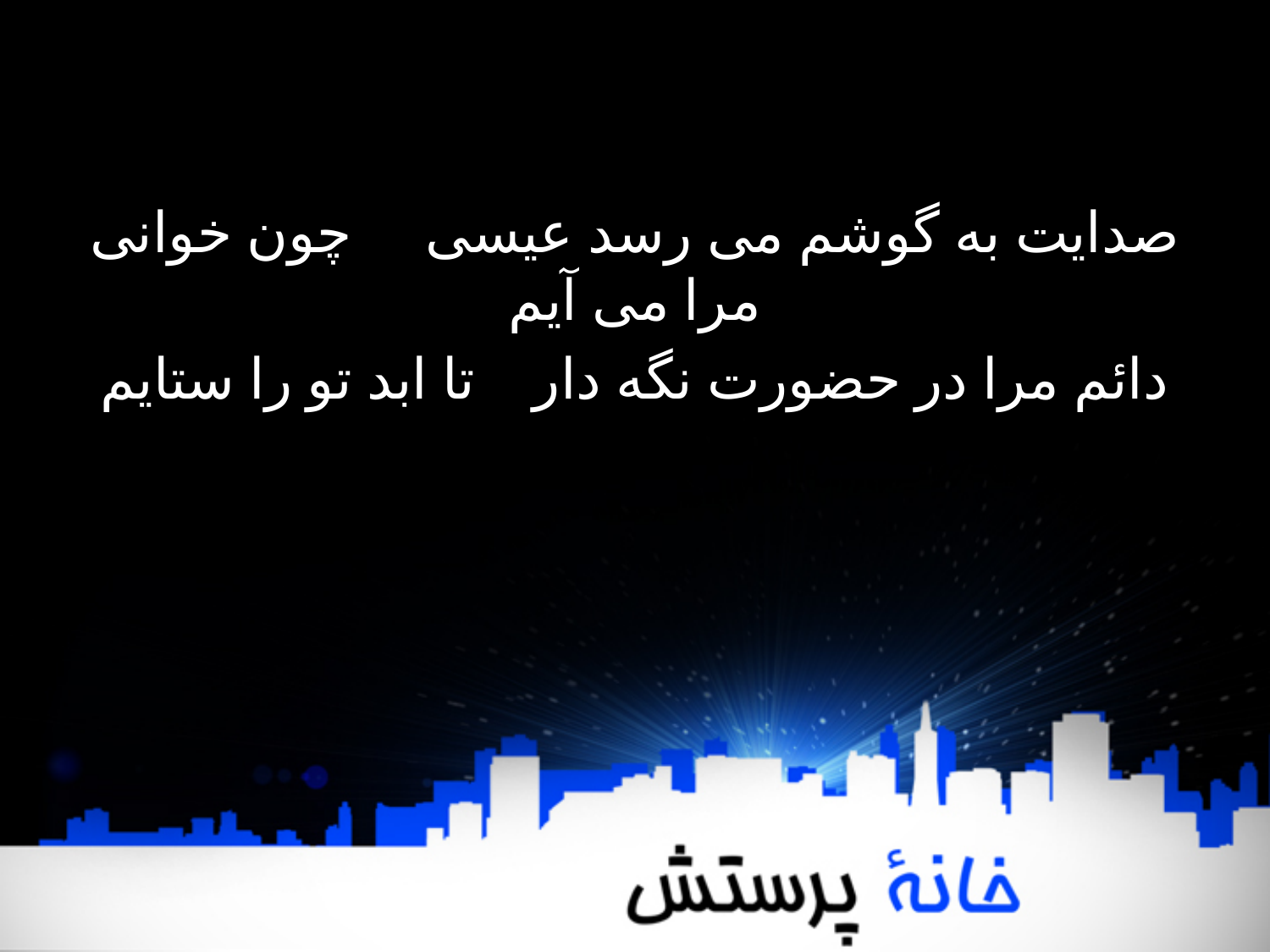

صدایت به گوشم می رسد عیسی     چون خوانی مرا می آیم
دائم مرا در حضورت نگه دار    تا ابد تو را ستایم